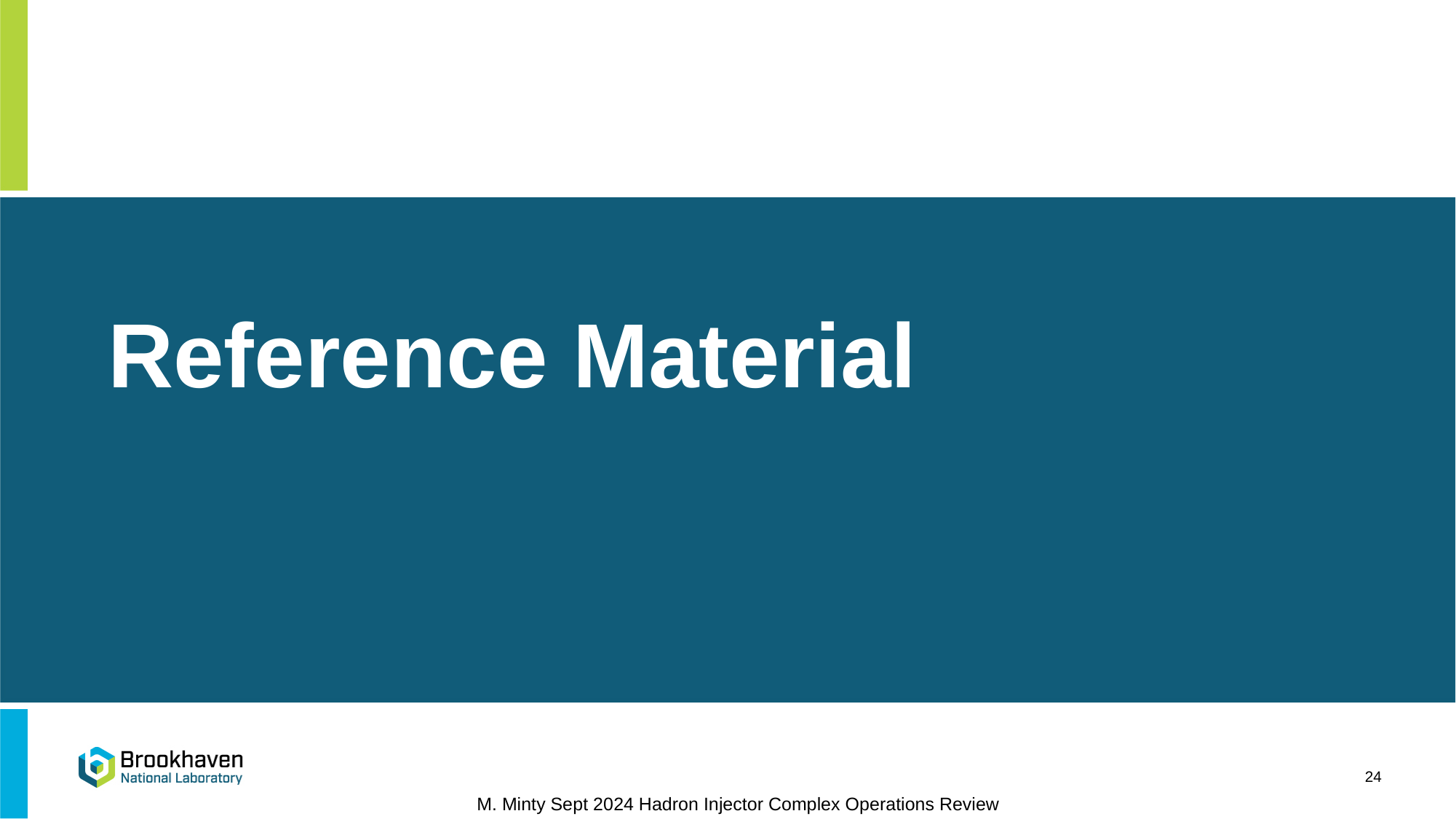

# Reference Material
24
M. Minty Sept 2024 Hadron Injector Complex Operations Review